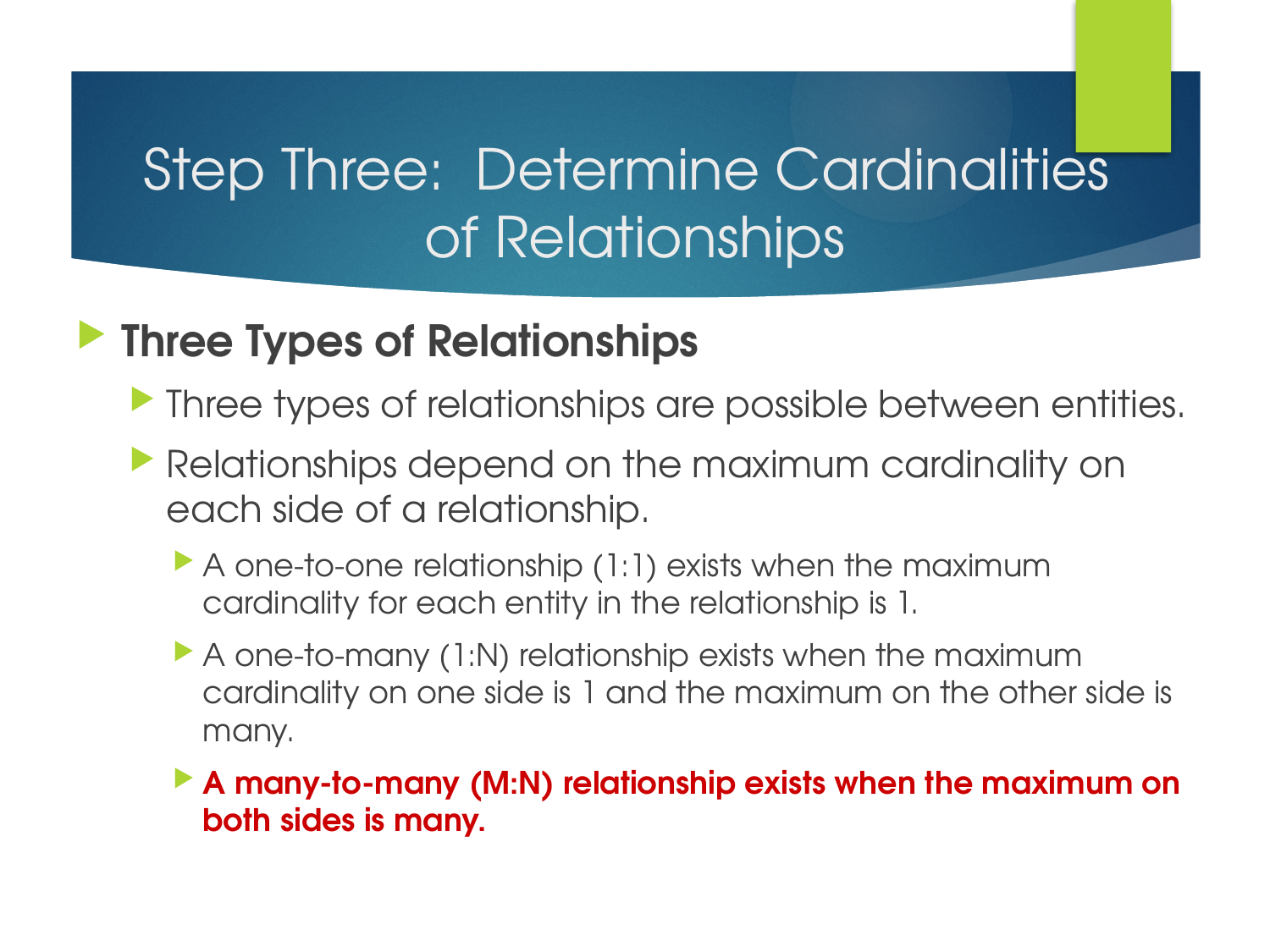

Step Three:  Determine Cardinalities
of Relationships
#
Three Types of Relationships
Three types of relationships are possible between entities.
Relationships depend on the maximum cardinality on each side of a relationship.
A one-to-one relationship (1:1) exists when the maximum cardinality for each entity in the relationship is 1.
A one-to-many (1:N) relationship exists when the maximum cardinality on one side is 1 and the maximum on the other side is many.
A many-to-many (M:N) relationship exists when the maximum on both sides is many.